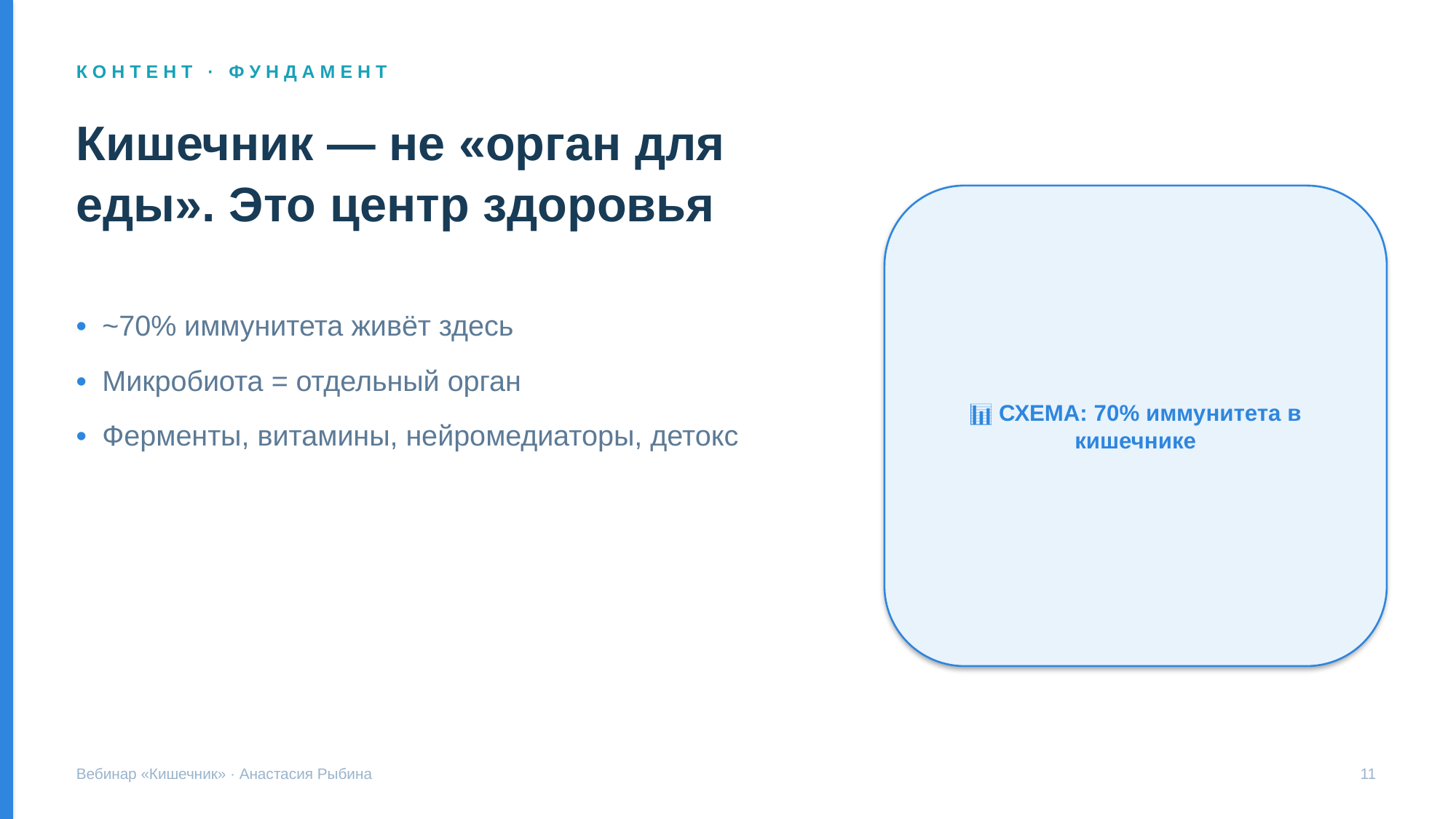

К О Н Т Е Н Т   ·   Ф У Н Д А М Е Н Т
Кишечник — не «орган для еды». Это центр здоровья
📊 СХЕМА: 70% иммунитета в кишечнике
•  ~70% иммунитета живёт здесь
•  Микробиота = отдельный орган
•  Ферменты, витамины, нейромедиаторы, детокс
Вебинар «Кишечник» · Анастасия Рыбина
11